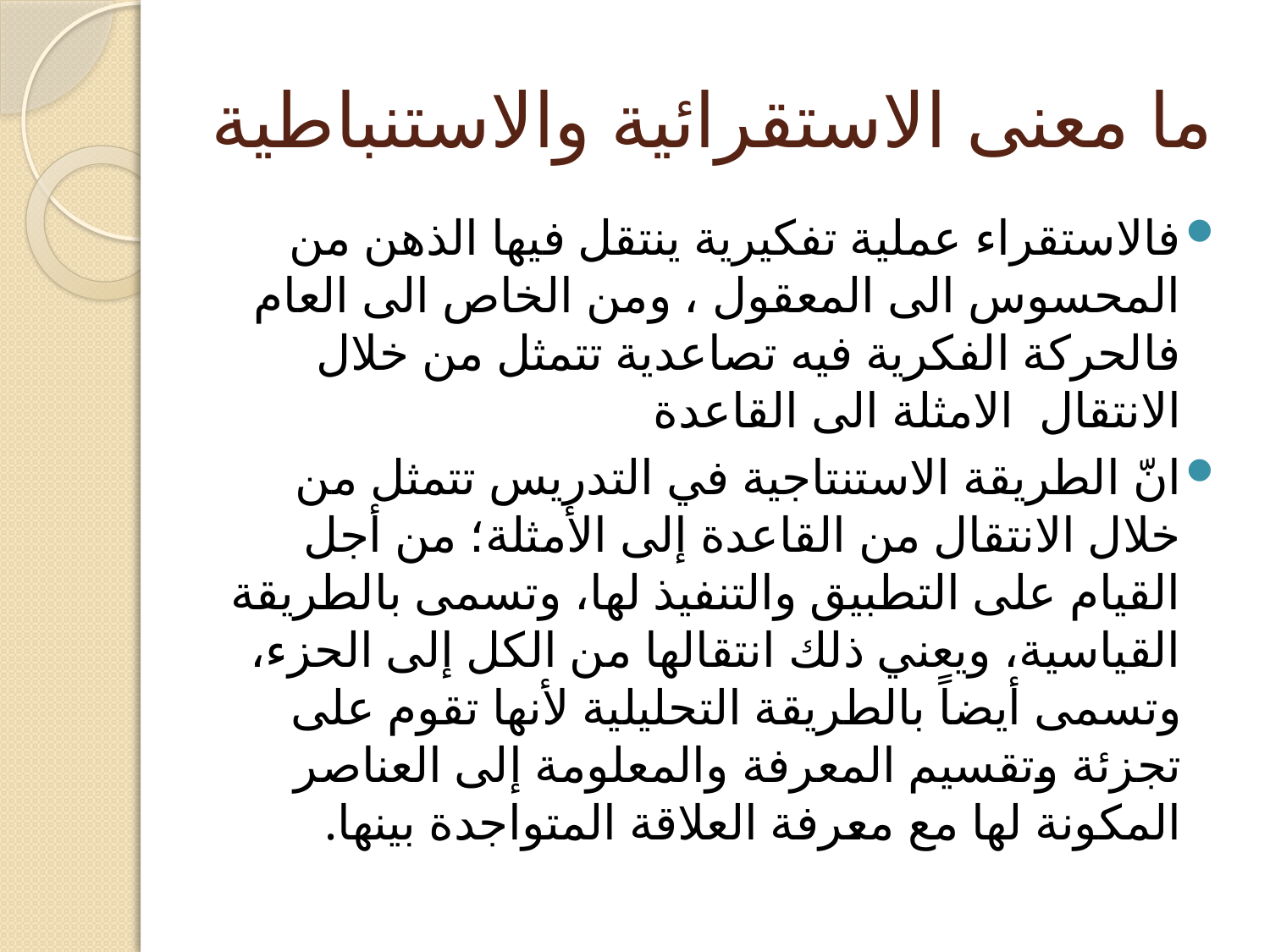

# ما معنى الاستقرائية والاستنباطية
فالاستقراء عملية تفكيرية ينتقل فيها الذهن من المحسوس الى المعقول ، ومن الخاص الى العام فالحركة الفكرية فيه تصاعدية تتمثل من خلال الانتقال  الامثلة الى القاعدة
انّ الطريقة الاستنتاجية في التدريس تتمثل من خلال الانتقال من القاعدة إلى الأمثلة؛ من أجل القيام على التطبيق والتنفيذ لها، وتسمى بالطريقة القياسية، ويعني ذلك انتقالها من الكل إلى الحزء، وتسمى أيضاً بالطريقة التحليلية لأنها تقوم على تجزئة وتقسيم المعرفة والمعلومة إلى العناصر المكونة لها مع معرفة العلاقة المتواجدة بينها.